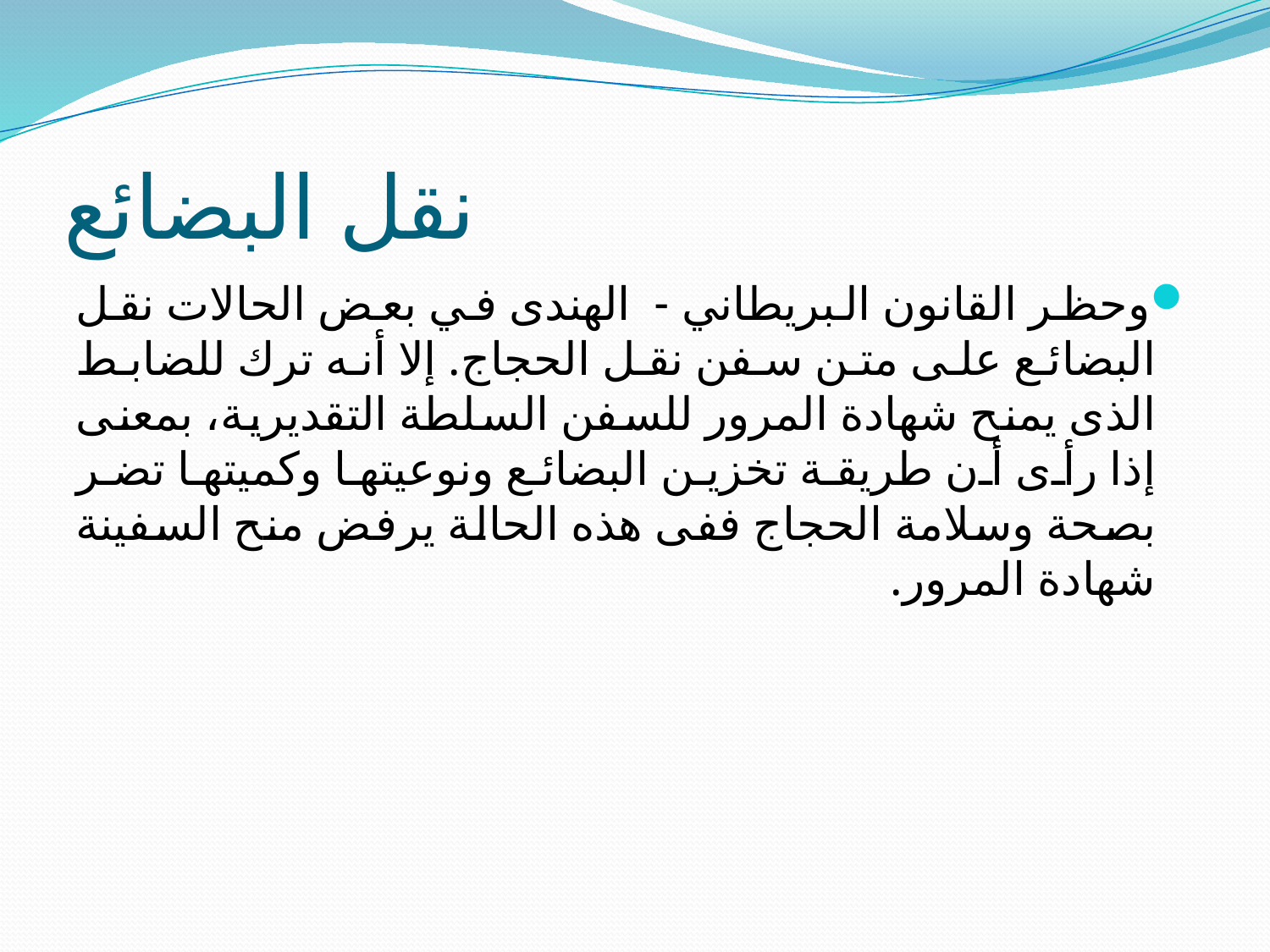

# نقل البضائع
وحظر القانون البريطاني -  الهندى في بعض الحالات نقل البضائع على متن سفن نقل الحجاج. إلا أنه ترك للضابط الذى يمنح شهادة المرور للسفن السلطة التقديرية، بمعنى إذا رأى أن طريقة تخزين البضائع ونوعيتها وكميتها تضر بصحة وسلامة الحجاج ففى هذه الحالة يرفض منح السفينة شهادة المرور.